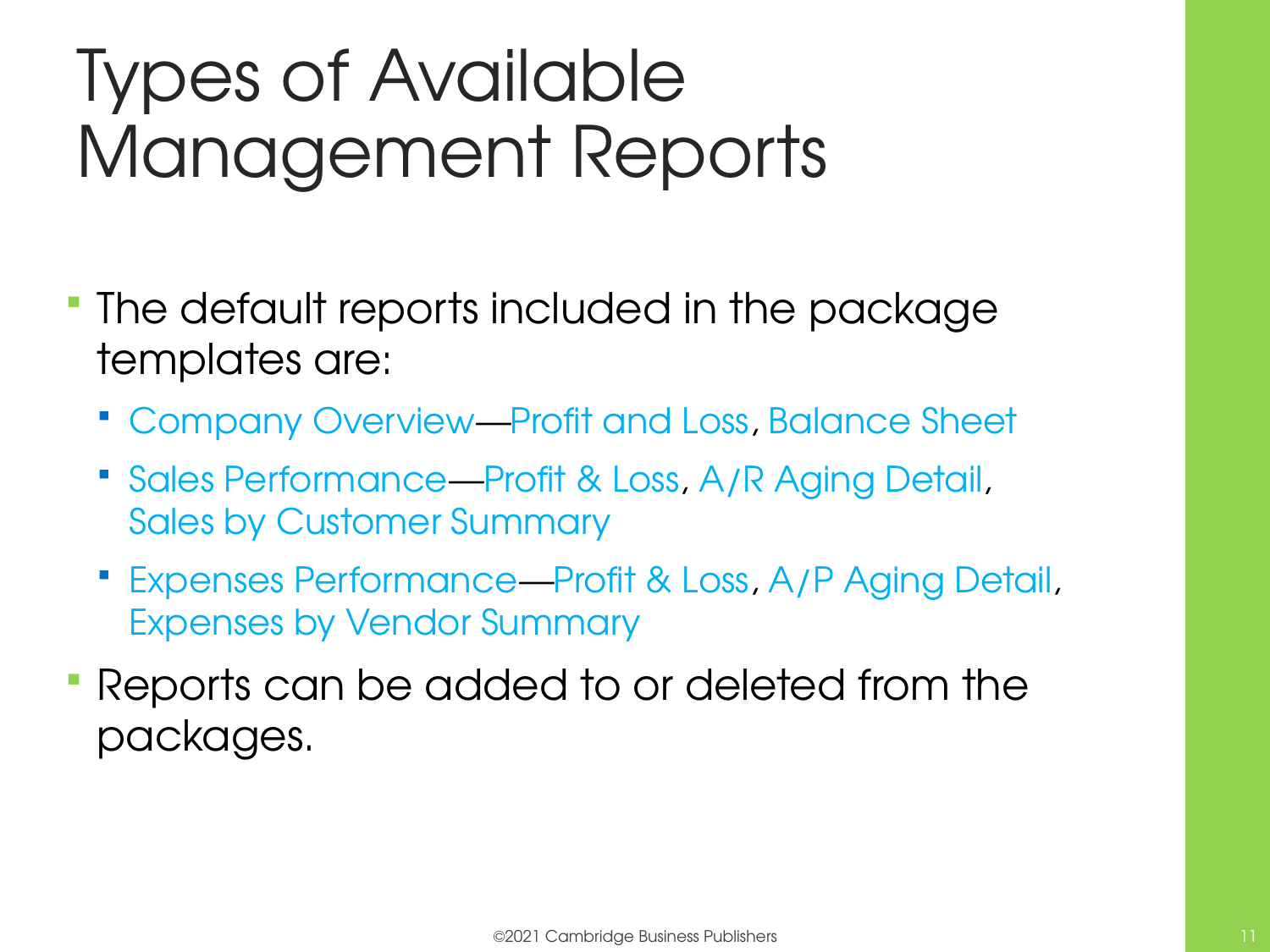

# Types of Available Management Reports
The default reports included in the package templates are:
Company Overview—Profit and Loss, Balance Sheet
Sales Performance—Profit & Loss, A/R Aging Detail,               Sales by Customer Summary
Expenses Performance—Profit & Loss, A/P Aging Detail, Expenses by Vendor Summary
Reports can be added to or deleted from the packages.

11
©2021 Cambridge Business Publishers